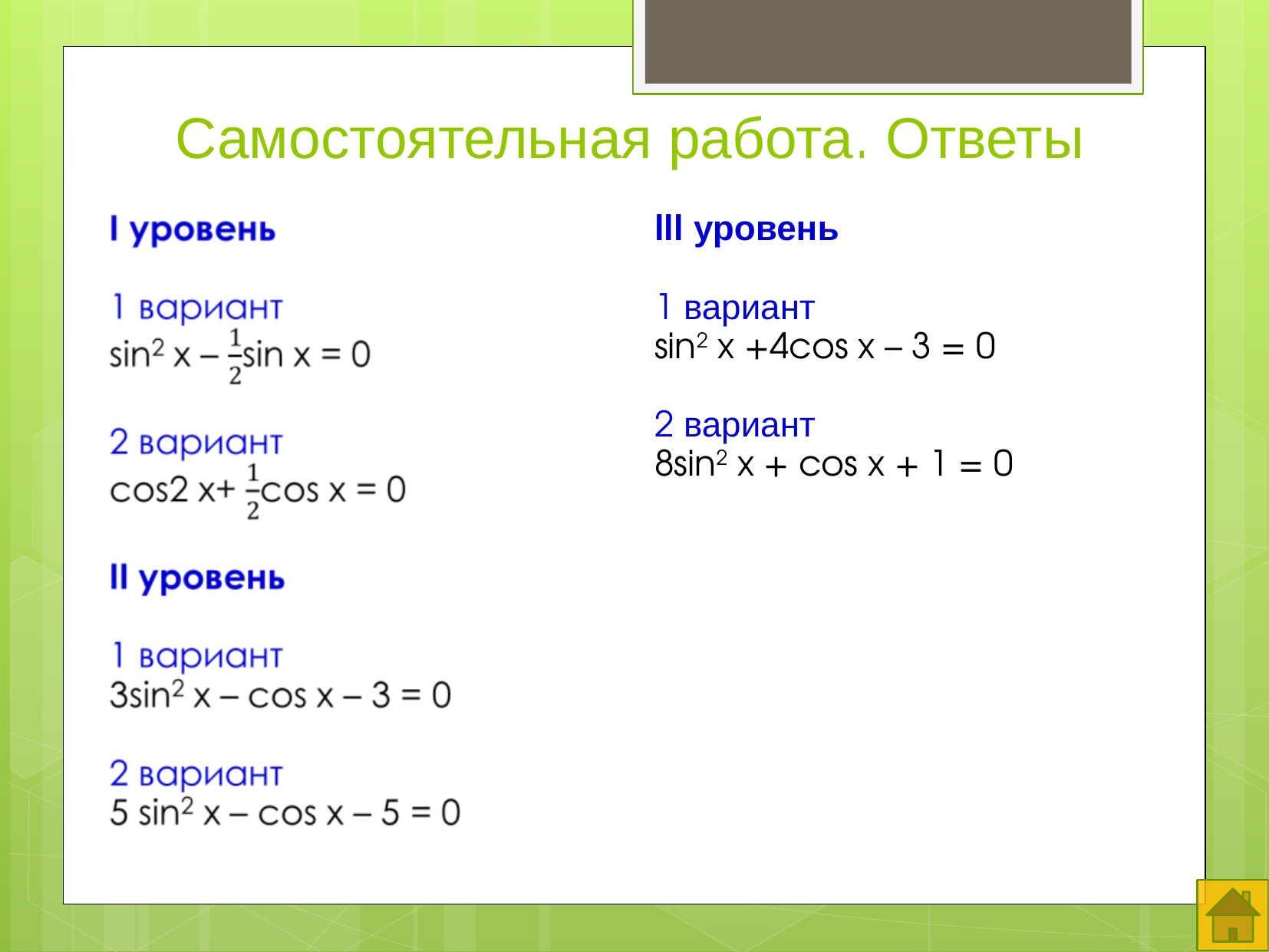

# Самостоятельная работа. Ответы
III уровень

1 вариант
sin2 x +4cos x – 3 = 0

2 вариант
8sin2 x + cos x + 1 = 0